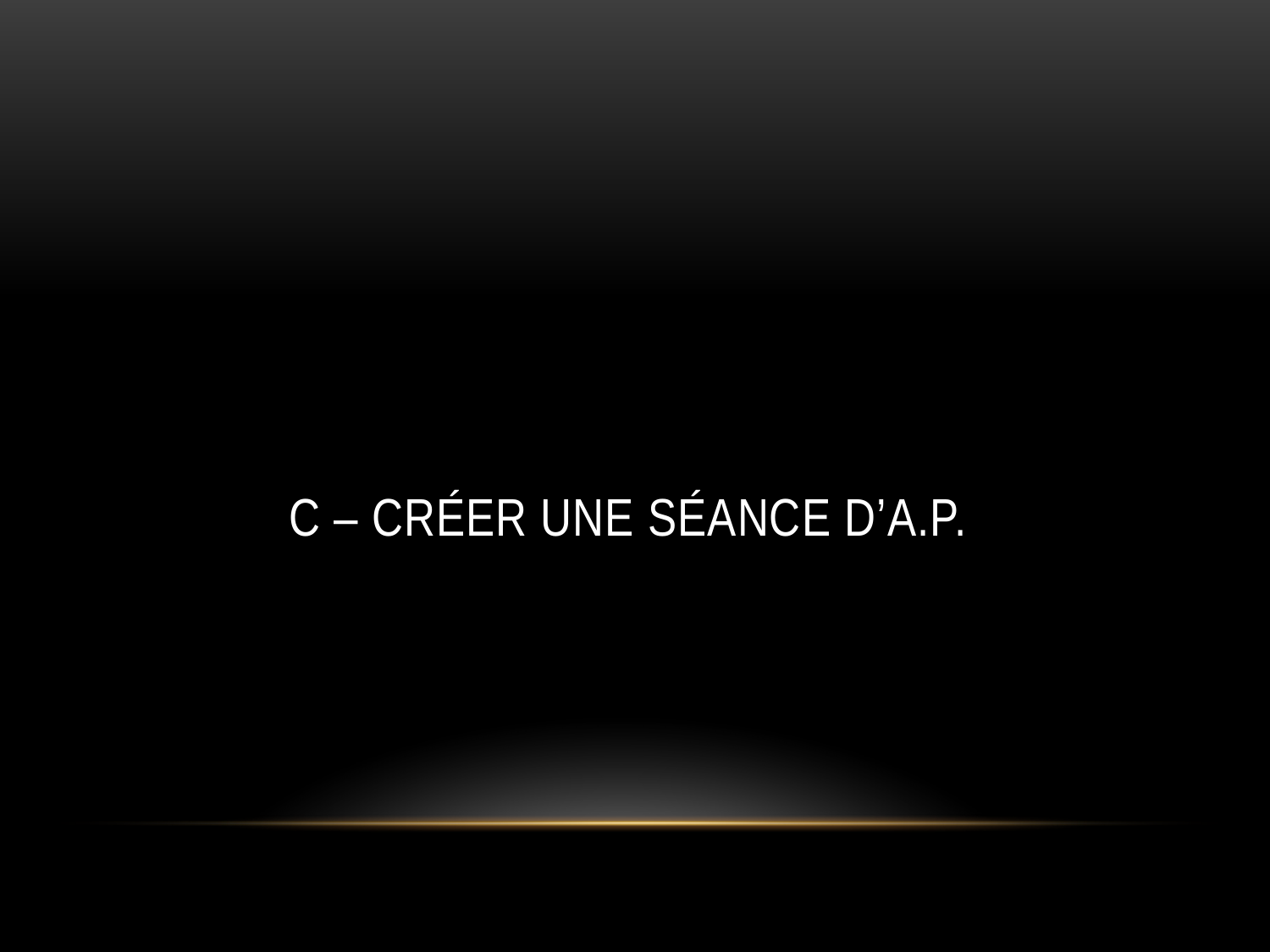

# c – créer une séance d’A.P.